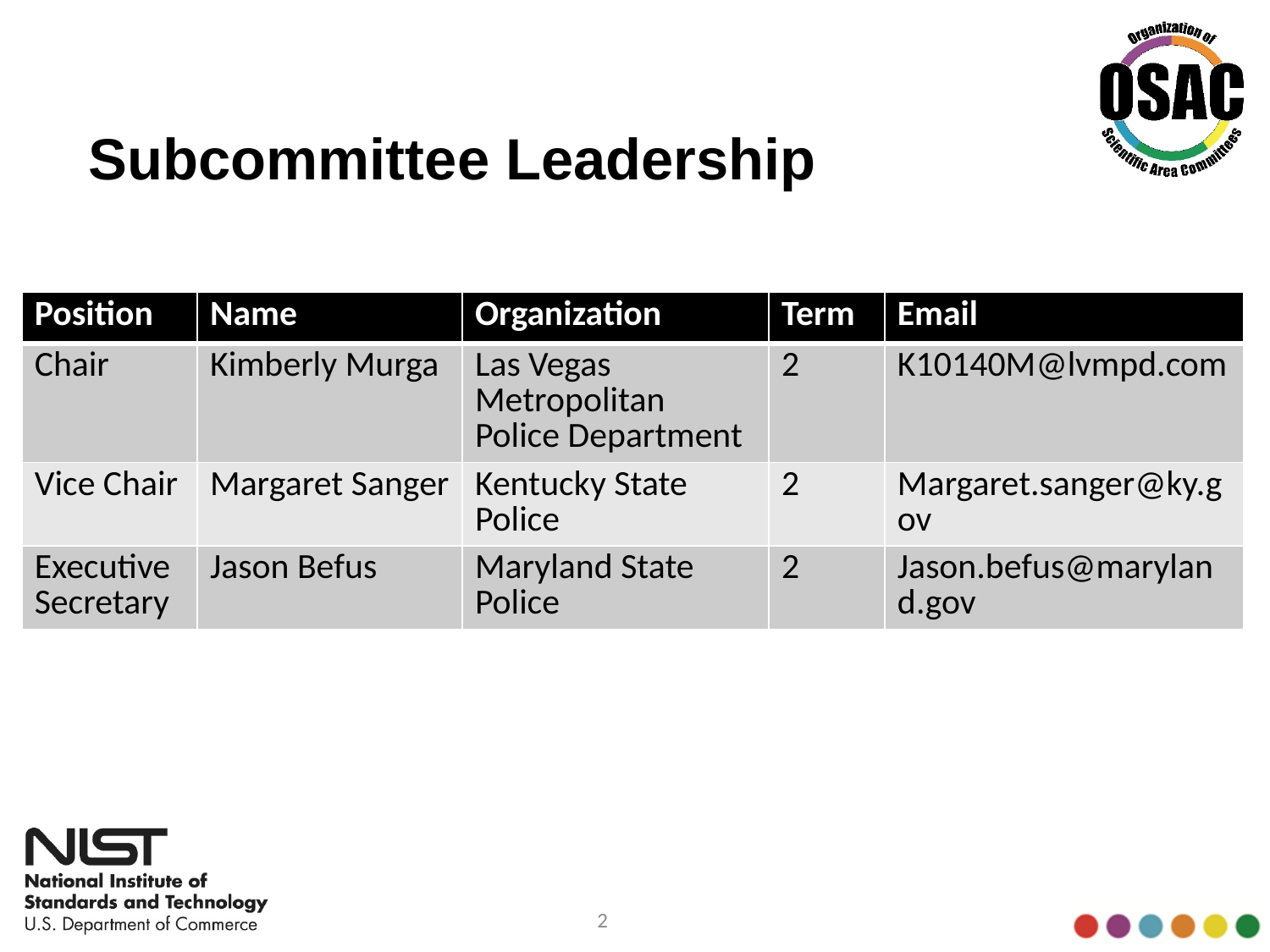

# Subcommittee Leadership
| Position | Name | Organization | Term | Email |
| --- | --- | --- | --- | --- |
| Chair | Kimberly Murga | Las Vegas Metropolitan Police Department | 2 | K10140M@lvmpd.com |
| Vice Chair | Margaret Sanger | Kentucky State Police | 2 | Margaret.sanger@ky.gov |
| Executive Secretary | Jason Befus | Maryland State Police | 2 | Jason.befus@maryland.gov |
2